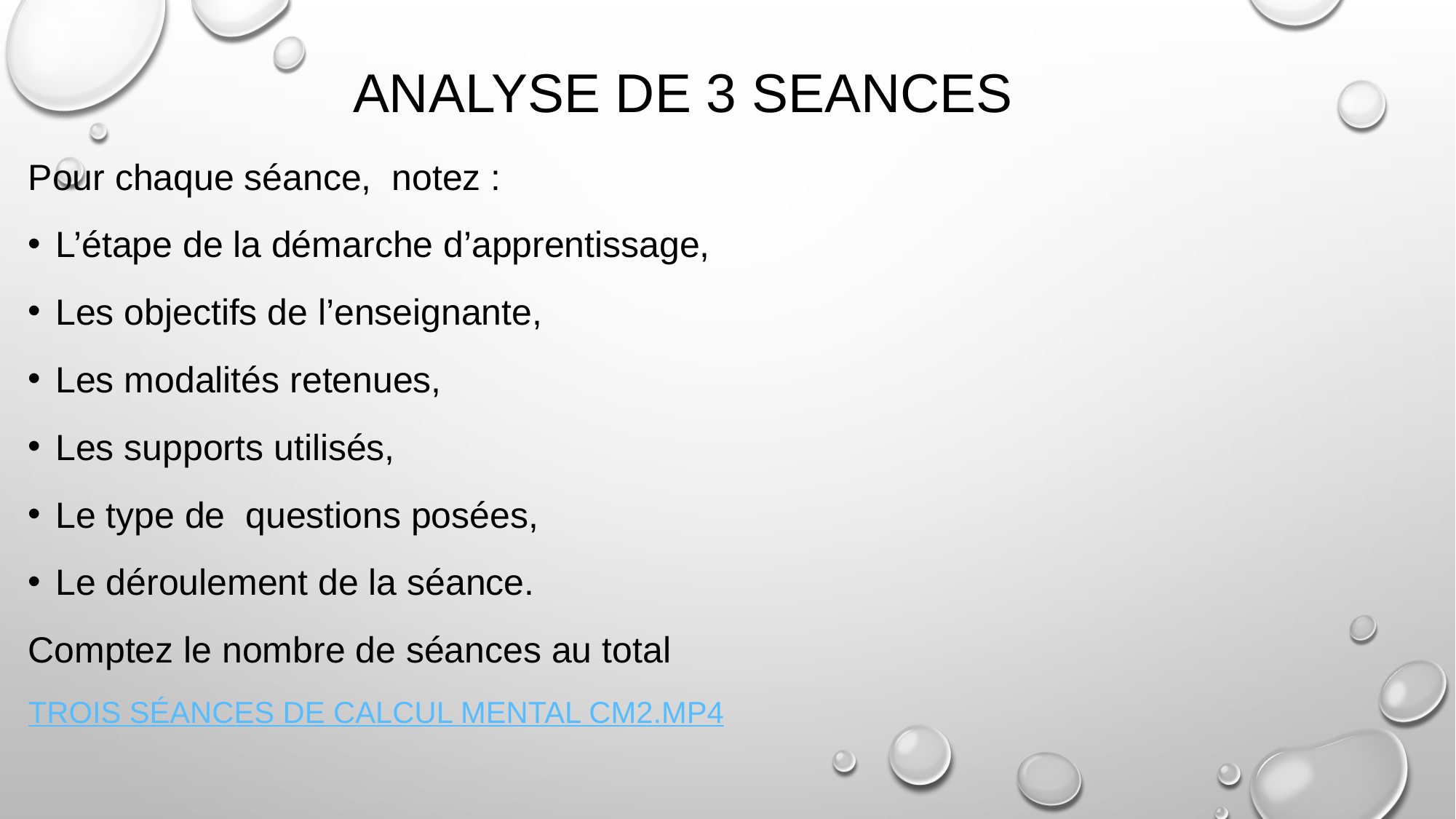

# ANALYSE DE 3 SEANCES
Pour chaque séance,  notez :
L’étape de la démarche d’apprentissage,
Les objectifs de l’enseignante,
Les modalités retenues,
Les supports utilisés,
Le type de  questions posées,
Le déroulement de la séance.
Comptez le nombre de séances au total
Trois séances de calcul mental CM2.mp4